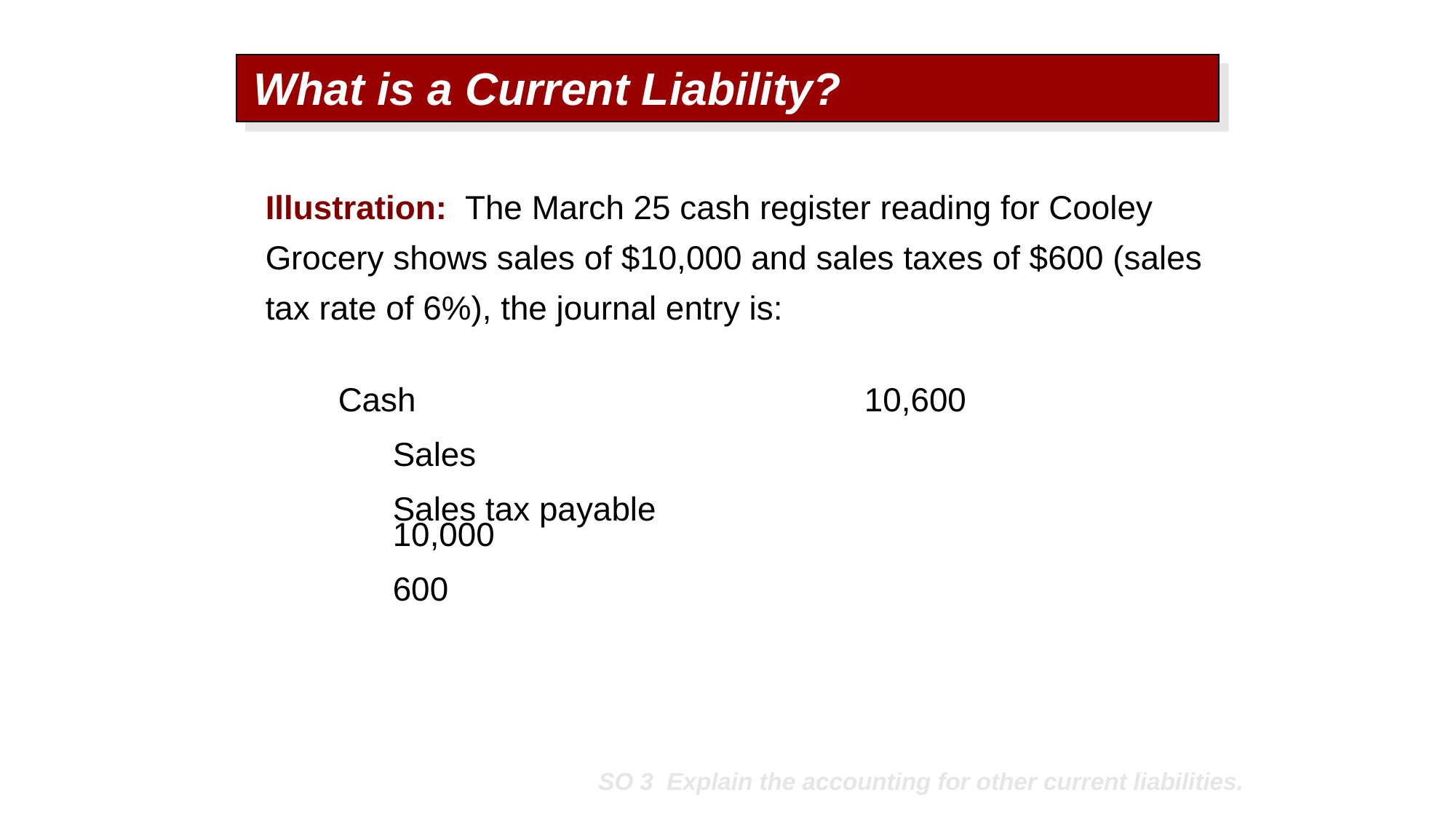

What is a Current Liability?
Illustration:  The March 25 cash register reading for Cooley Grocery shows sales of $10,000 and sales taxes of $600 (sales tax rate of 6%), the journal entry is:
Cash	10,600
Sales	10,000
Sales tax payable	600
SO 3  Explain the accounting for other current liabilities.